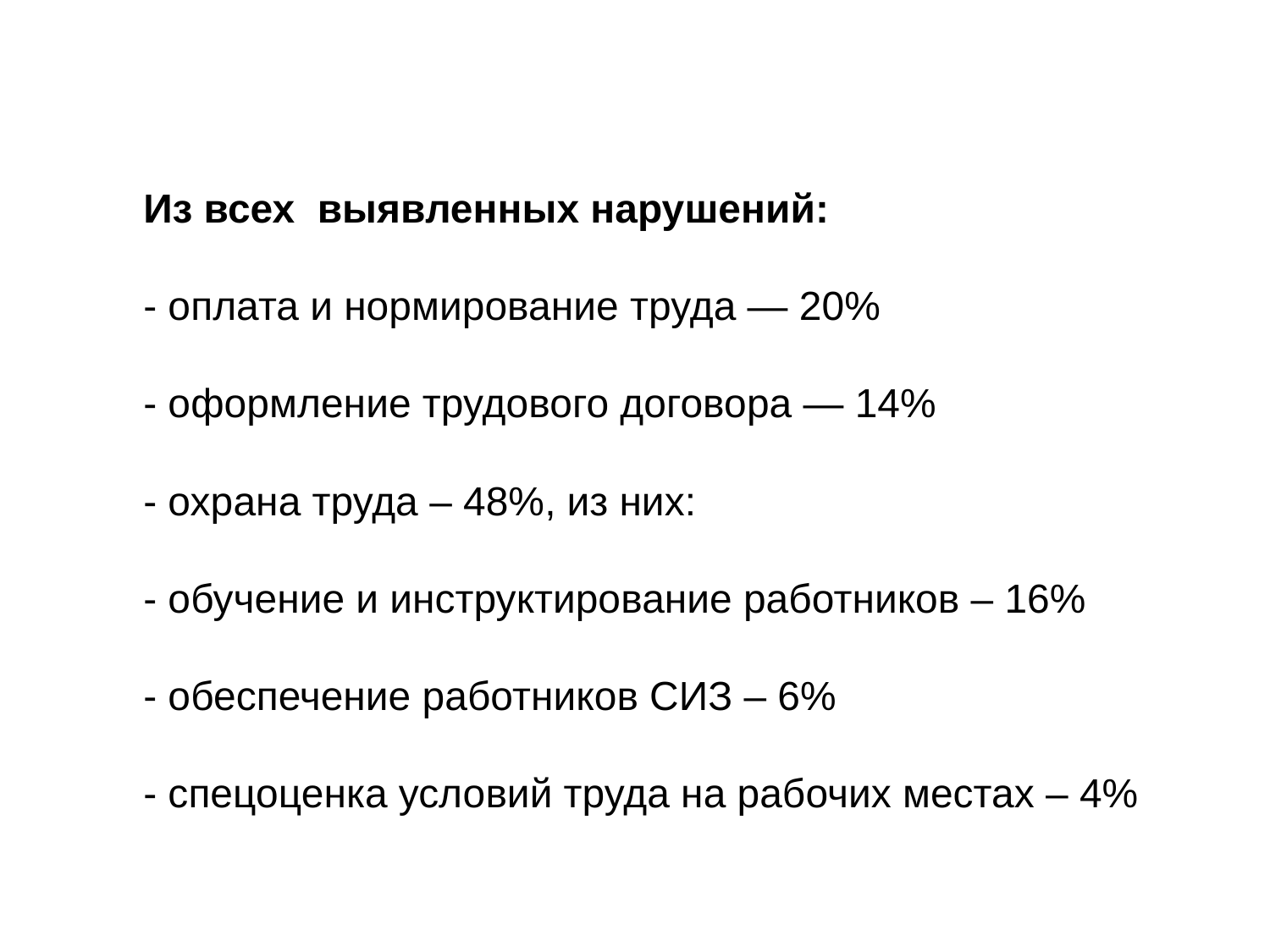

Из всех  выявленных нарушений:

- оплата и нормирование труда — 20%

- оформление трудового договора — 14%

- охрана труда – 48%, из них:

- обучение и инструктирование работников – 16%

- обеспечение работников СИЗ – 6%

- спецоценка условий труда на рабочих местах – 4%